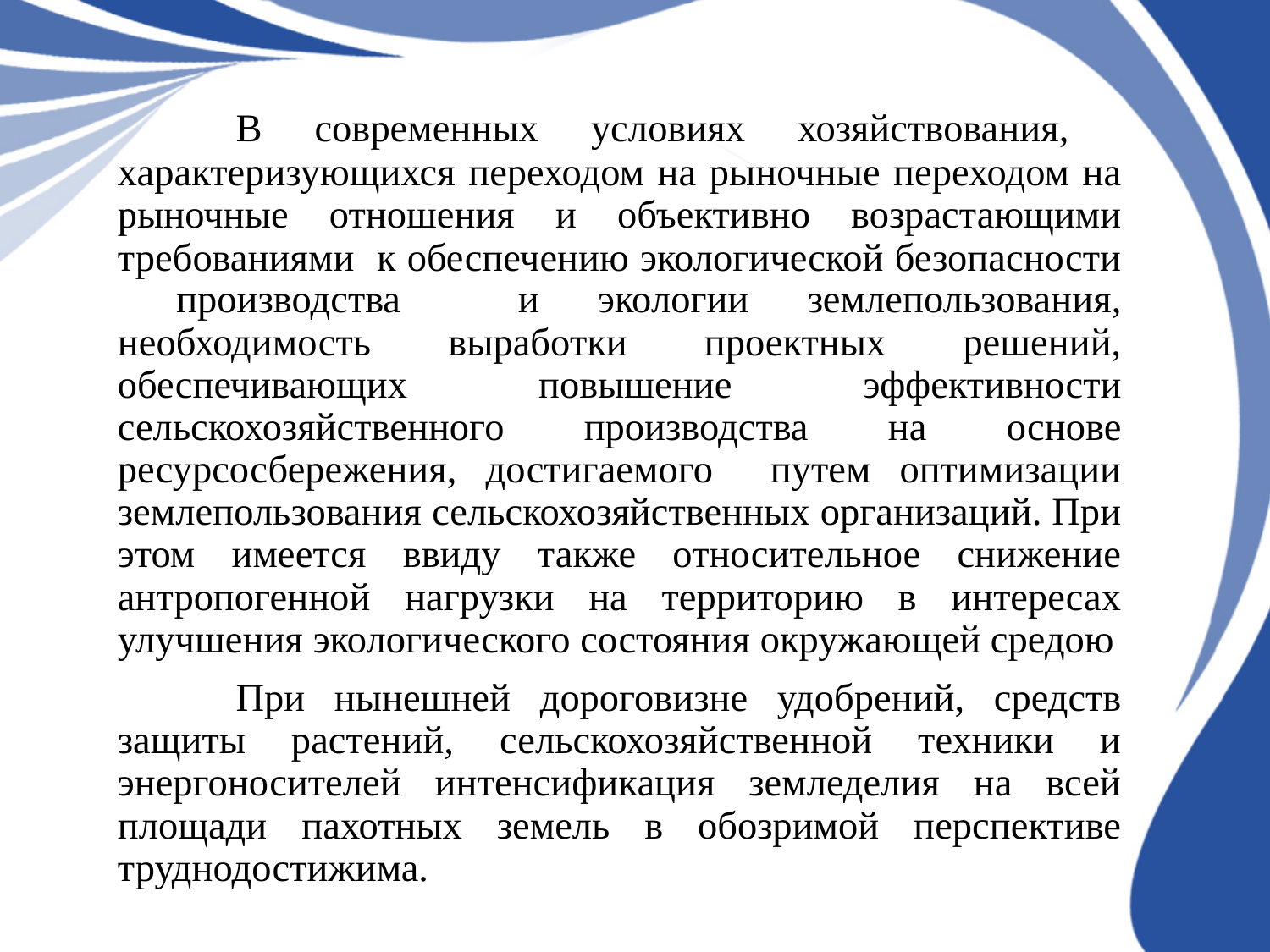

В современных условиях хозяйствования,  характеризующихся переходом на рыночные переходом на рыночные отношения и объективно возрастающими требованиями  к обеспечению экологической безопасности  производства  и экологии землепользования, необходимость выработки проектных решений, обеспечивающих повышение эффективности сельскохозяйственного производства на основе ресурсосбережения, достигаемого  путем оптимизации землепользования сельскохозяйственных организаций. При этом имеется ввиду также относительное снижение антропогенной нагрузки на территорию в интересах улучшения экологического состояния окружающей средою
	При нынешней дороговизне удобрений, средств защиты растений, сельскохозяйственной техники и энергоносителей интенсификация земледелия на всей площади пахотных земель в обозримой перспективе труднодостижима.